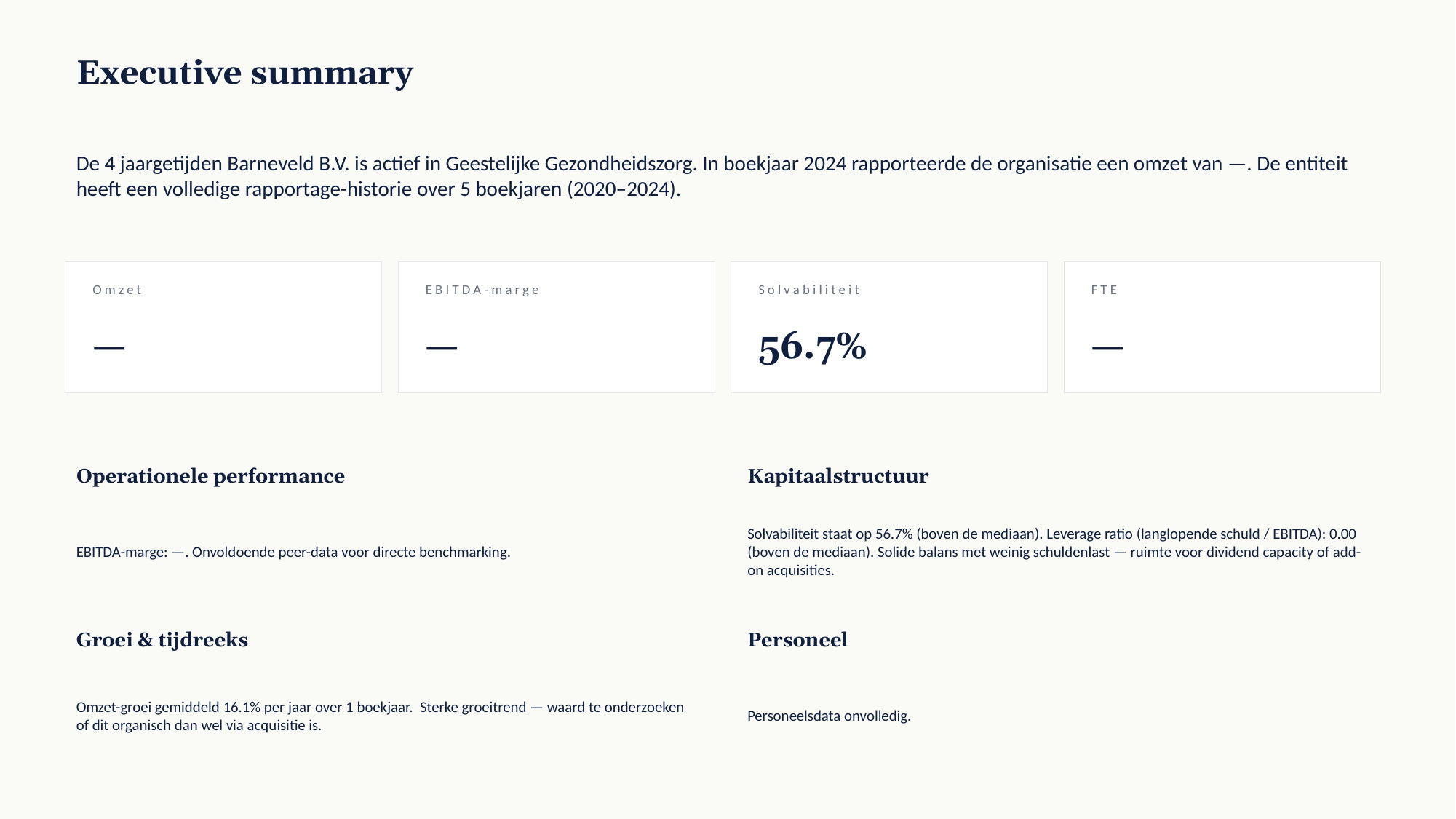

Executive summary
De 4 jaargetijden Barneveld B.V. is actief in Geestelijke Gezondheidszorg. In boekjaar 2024 rapporteerde de organisatie een omzet van —. De entiteit heeft een volledige rapportage-historie over 5 boekjaren (2020–2024).

Omzet
EBITDA-marge
Solvabiliteit
FTE
—
—
56.7%
—
Operationele performance
Kapitaalstructuur
EBITDA-marge: —. Onvoldoende peer-data voor directe benchmarking.
Solvabiliteit staat op 56.7% (boven de mediaan). Leverage ratio (langlopende schuld / EBITDA): 0.00 (boven de mediaan). Solide balans met weinig schuldenlast — ruimte voor dividend capacity of add-on acquisities.
Groei & tijdreeks
Personeel
Omzet-groei gemiddeld 16.1% per jaar over 1 boekjaar.  Sterke groeitrend — waard te onderzoeken of dit organisch dan wel via acquisitie is.
Personeelsdata onvolledig.